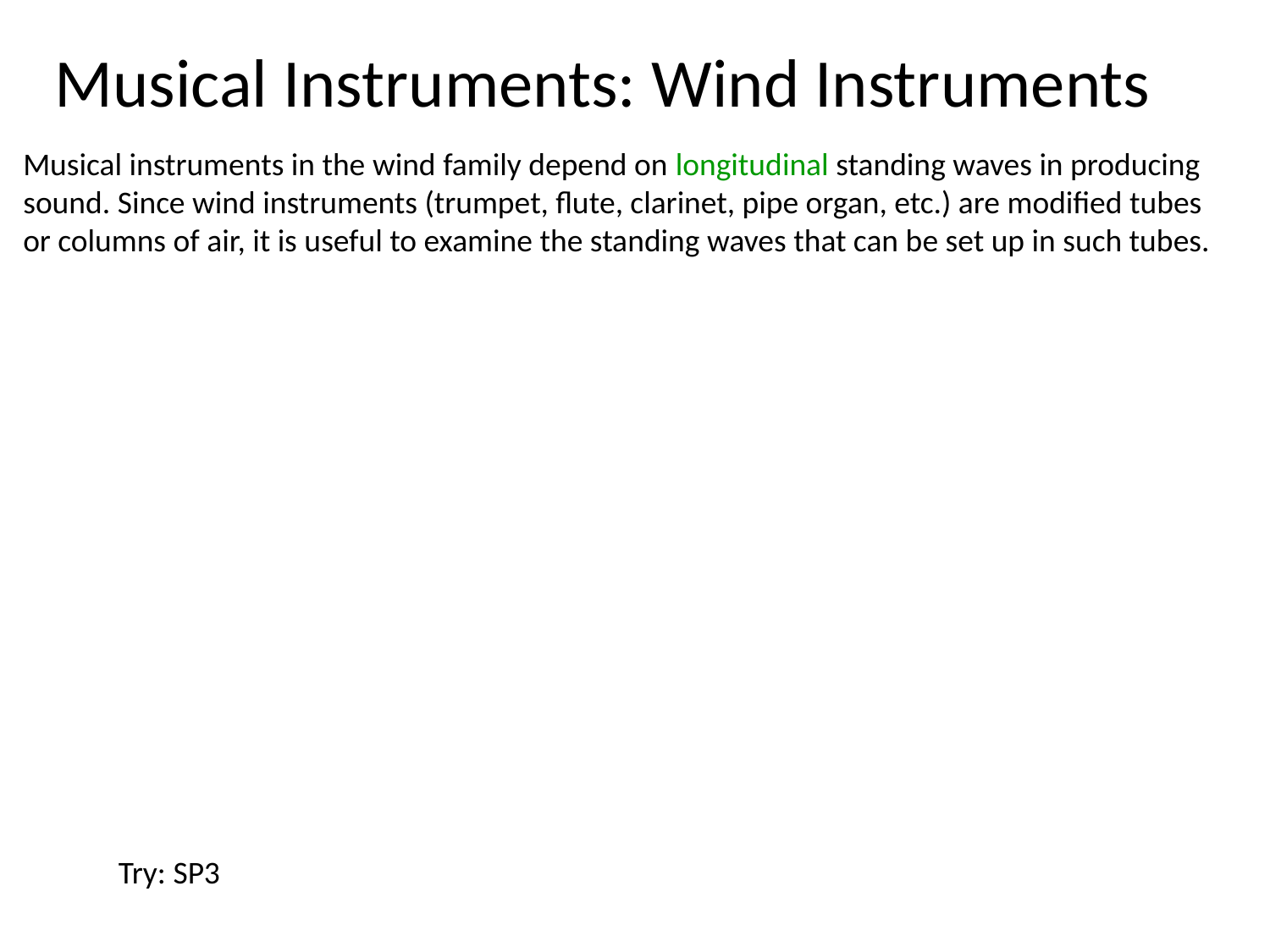

# Musical Instruments: Wind Instruments
Musical instruments in the wind family depend on longitudinal standing waves in producing sound. Since wind instruments (trumpet, flute, clarinet, pipe organ, etc.) are modified tubes or columns of air, it is useful to examine the standing waves that can be set up in such tubes.
Try: SP3